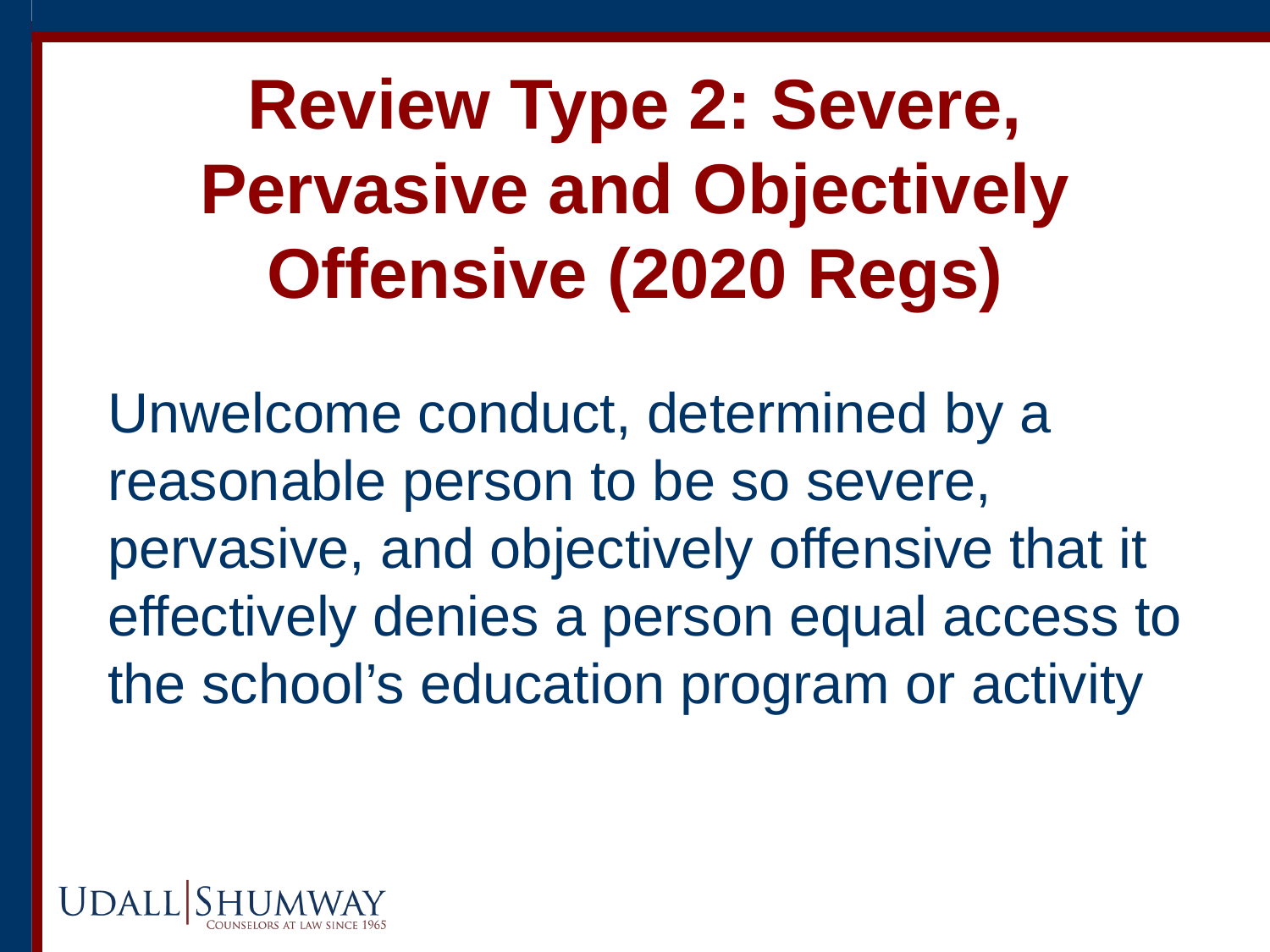

# Review Type 2: Severe, Pervasive and Objectively Offensive (2020 Regs)
Unwelcome conduct, determined by a reasonable person to be so severe, pervasive, and objectively offensive that it effectively denies a person equal access to the school’s education program or activity